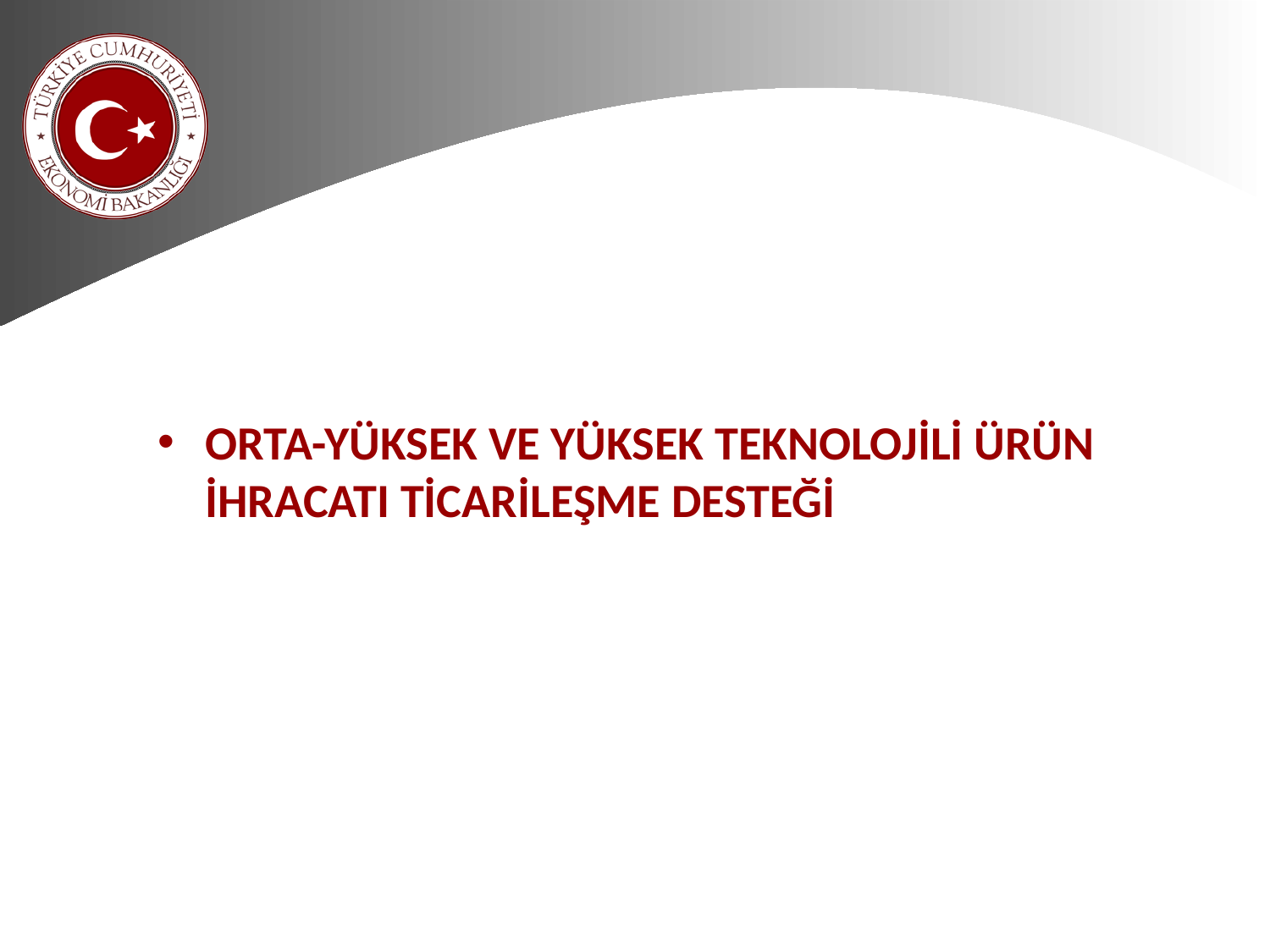

ORTA-YÜKSEK VE YÜKSEK TEKNOLOJİLİ ÜRÜN İHRACATI TİCARİLEŞME DESTEĞİ